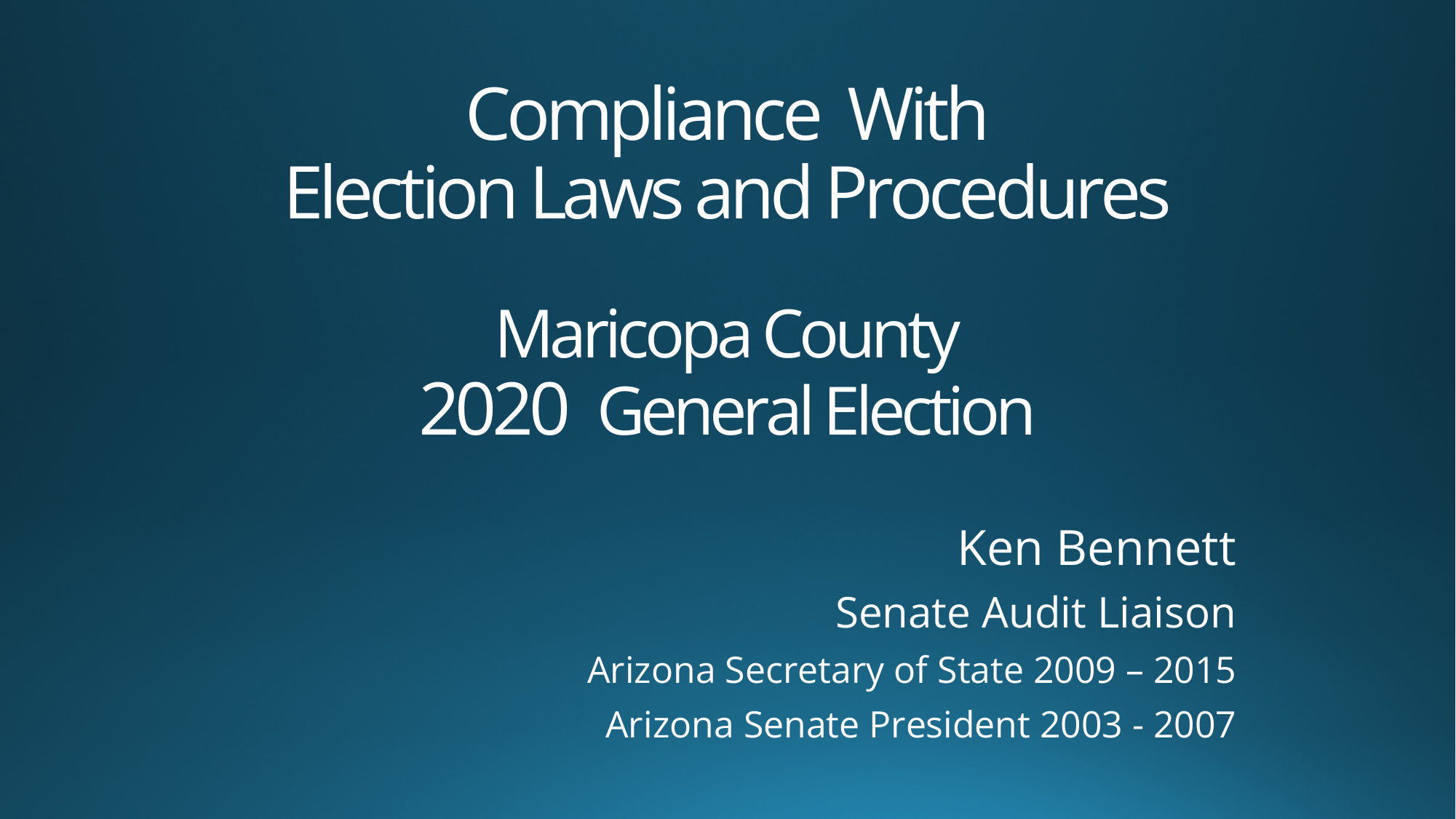

# Compliance  With Election Laws and Procedures Maricopa County 2020  General Election
Ken Bennett
Senate Audit Liaison
Arizona Secretary of State 2009 – 2015
Arizona Senate President 2003 - 2007